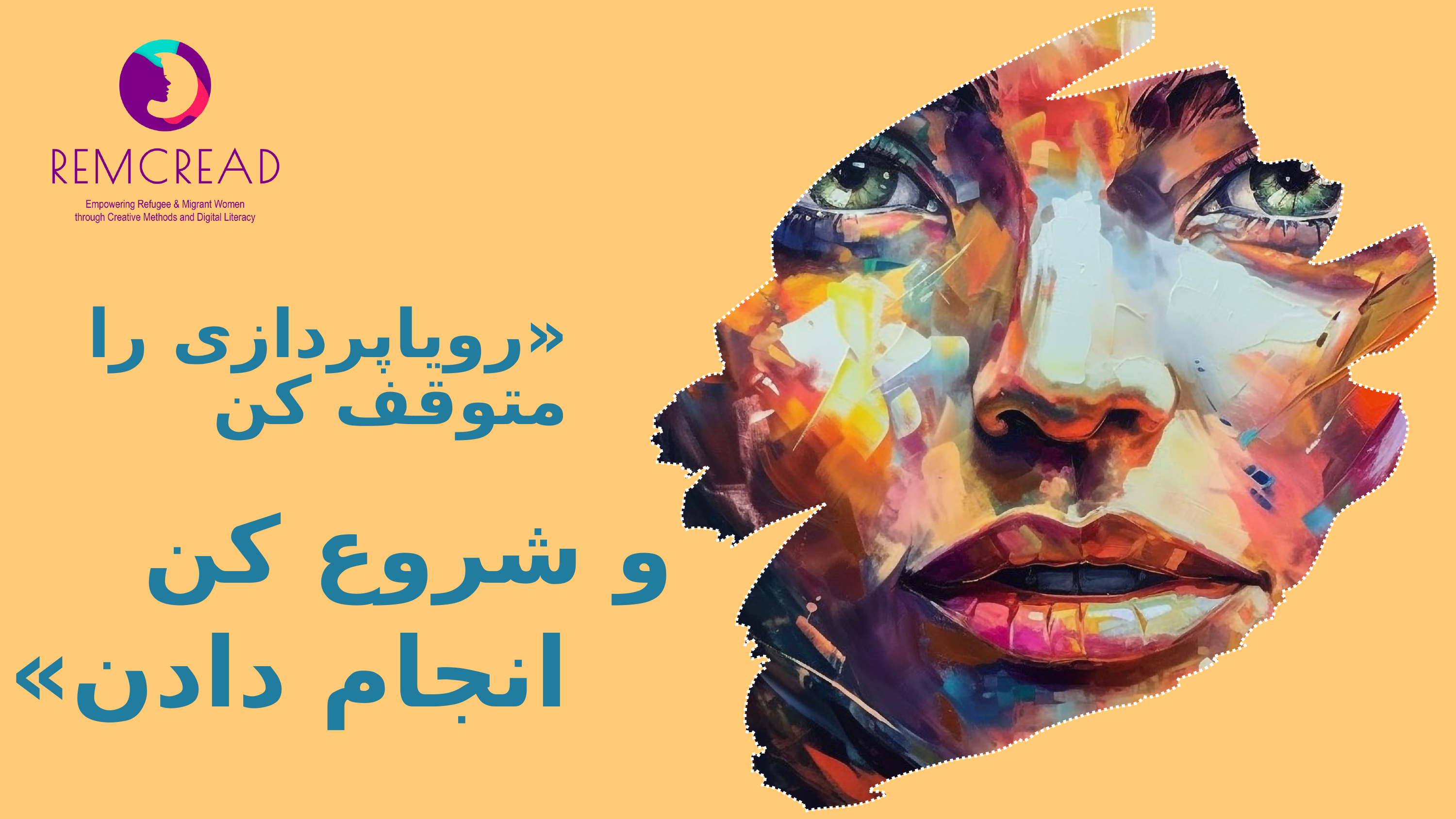

«رویاپردازی را
متوقف کن
و شروع کن
انجام دادن»